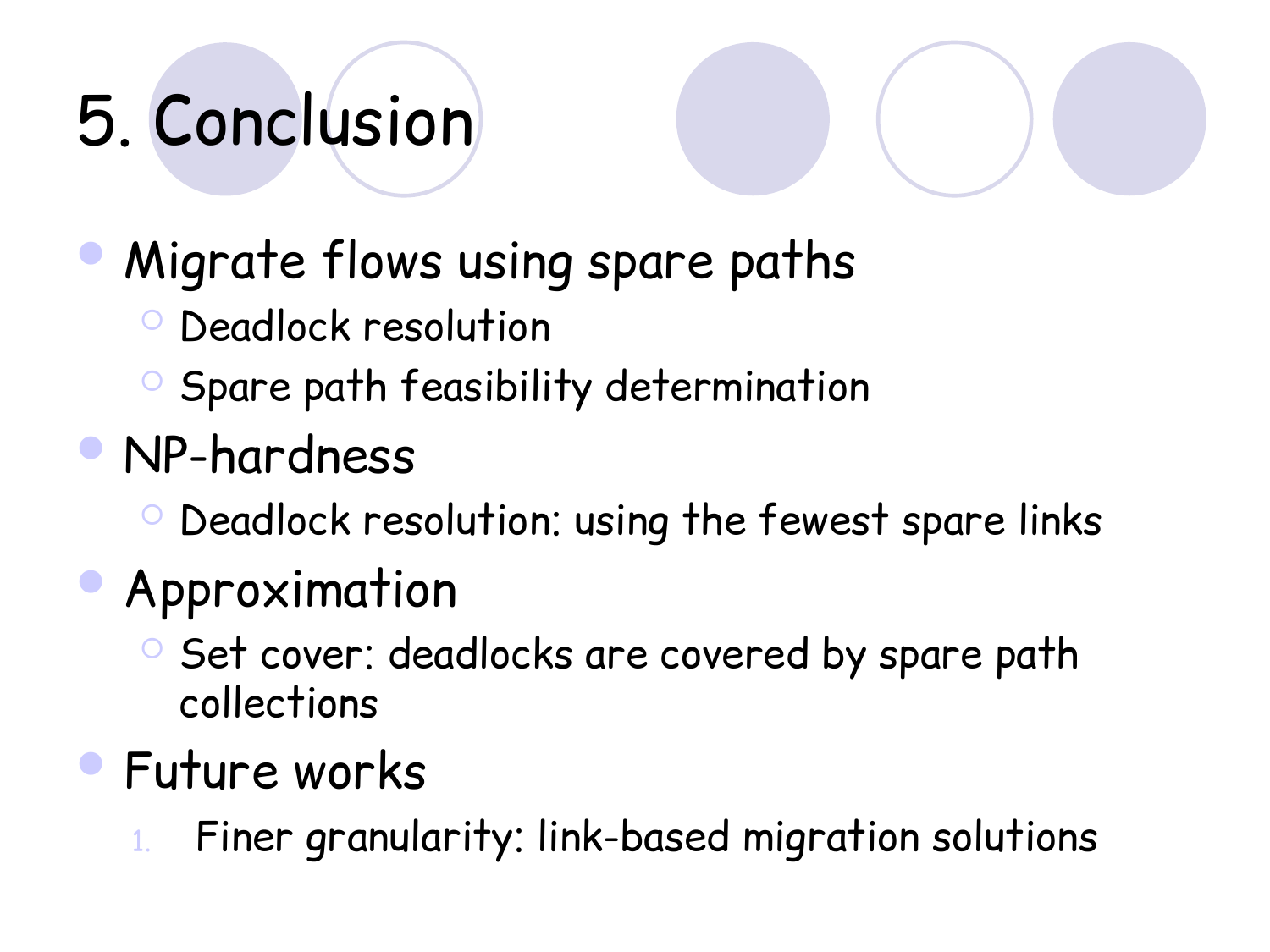

# 5. Conclusion
Migrate flows using spare paths
Deadlock resolution
Spare path feasibility determination
NP-hardness
Deadlock resolution: using the fewest spare links
Approximation
Set cover: deadlocks are covered by spare path collections
Future works
Finer granularity: link-based migration solutions